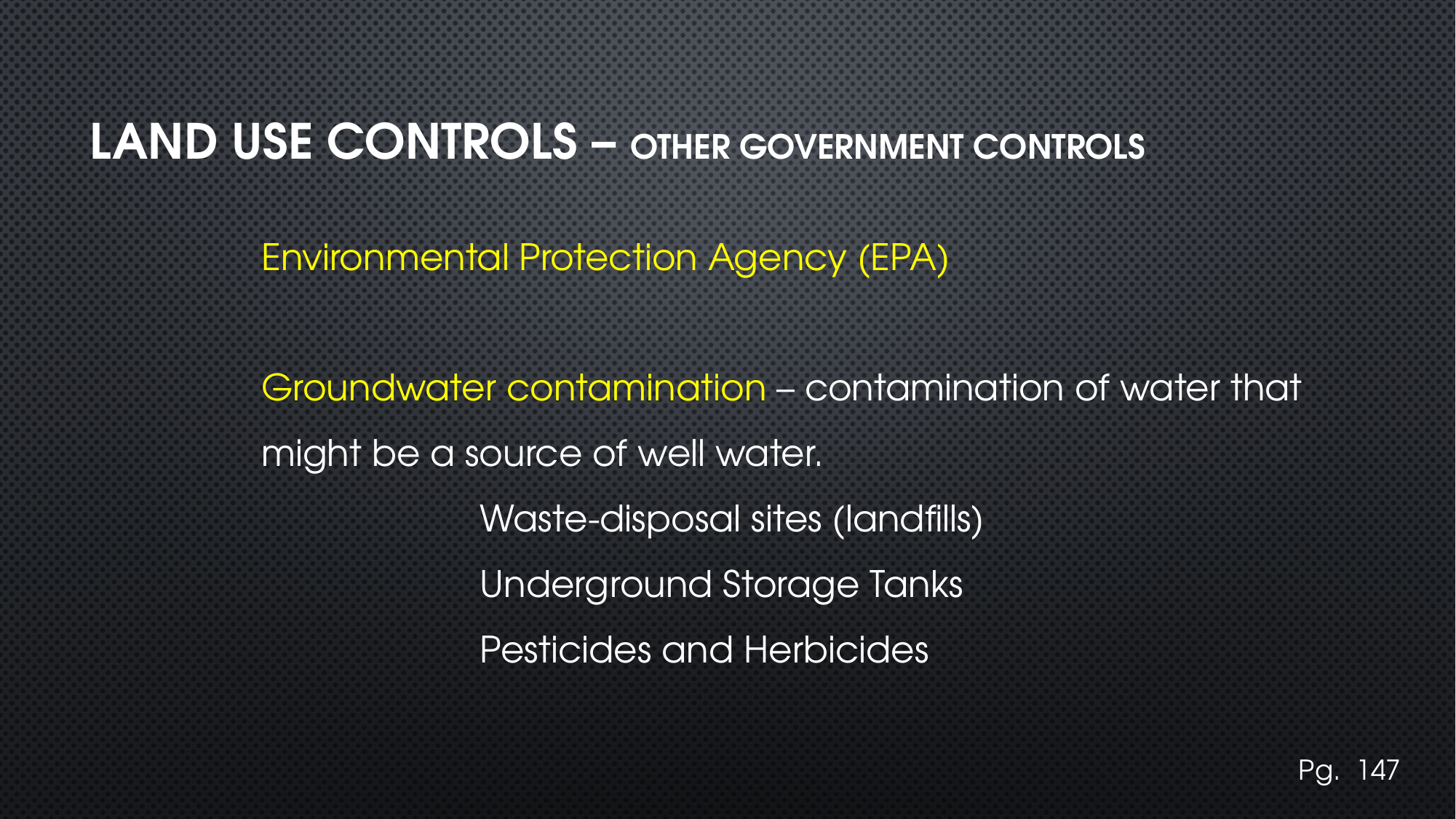

# Land use controls – Other Government Controls
Environmental Protection Agency (EPA)
Groundwater contamination – contamination of water that might be a source of well water.
		Waste-disposal sites (landfills)
		Underground Storage Tanks
		Pesticides and Herbicides
Pg.  147